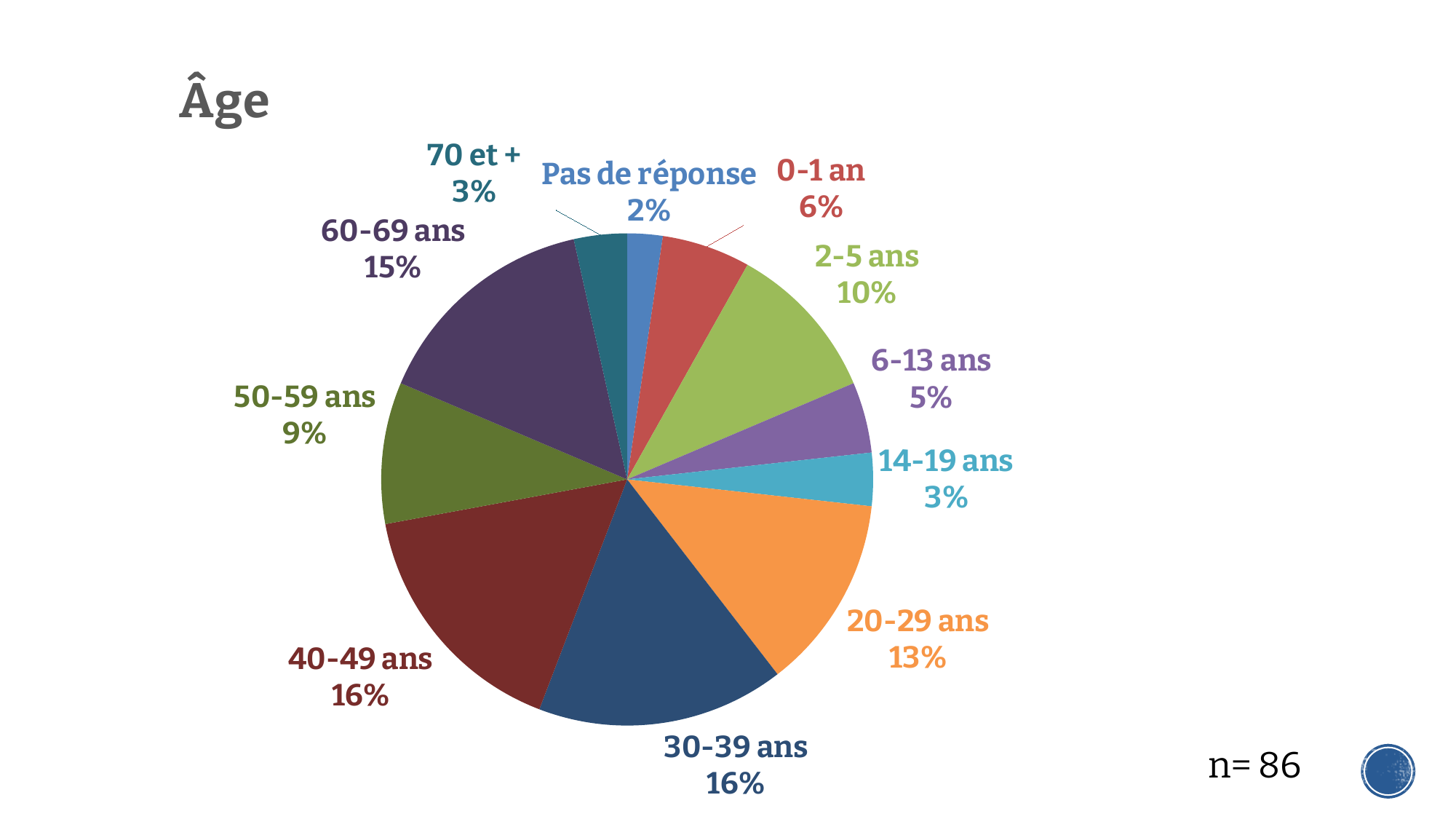

### Chart: Âge

| Category |  |
|---|---|
| Pas de réponse | 2.0 |
| 0-1 an | 5.0 |
| 2-5 ans | 9.0 |
| 6-13 ans | 4.0 |
| 14-19 ans | 3.0 |
| 20-29 ans | 11.0 |
| 30-39 ans | 14.0 |
| 40-49 ans | 14.0 |
| 50-59 ans | 8.0 |
| 60-69 ans | 13.0 |
| 70 et + | 3.0 |
| Je p.n.p.r. | 0.0 |
n= 86